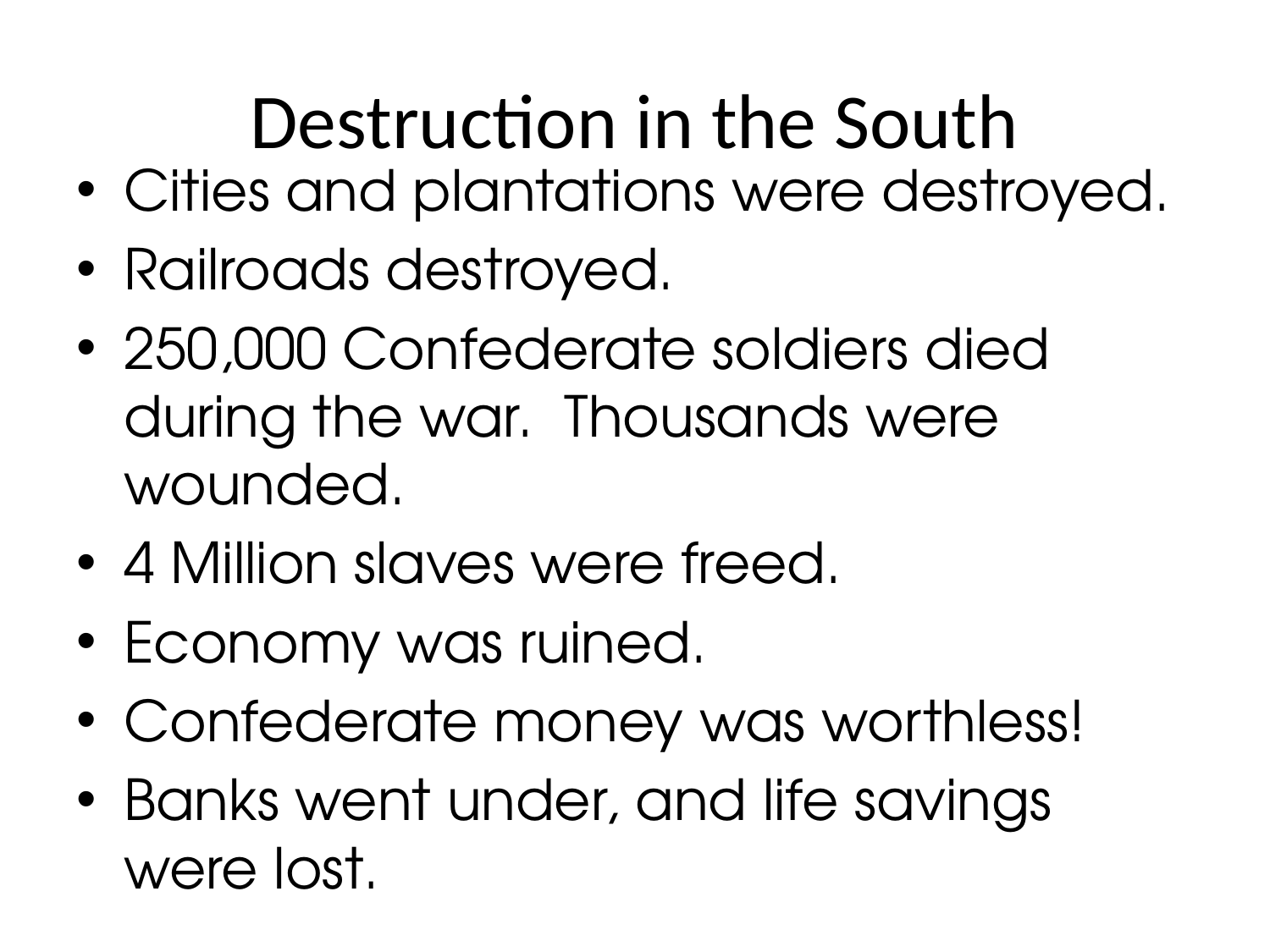

# Destruction in the South
Cities and plantations were destroyed.
Railroads destroyed.
250,000 Confederate soldiers died during the war.  Thousands were wounded.
4 Million slaves were freed.
Economy was ruined.
Confederate money was worthless!
Banks went under, and life savings were lost.